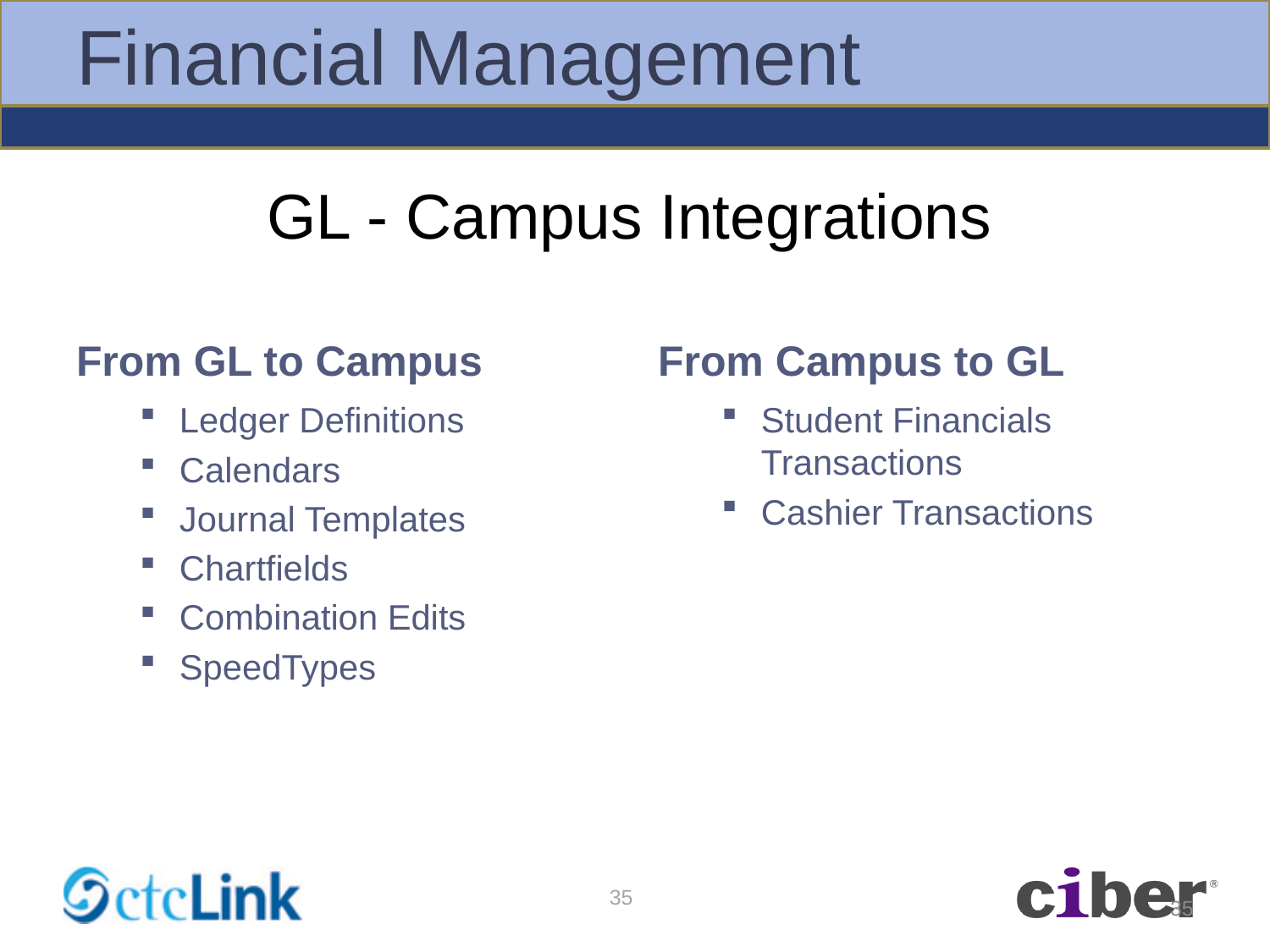

# Financial Management
GL - Campus Integrations
From GL to Campus
From Campus to GL
Ledger Definitions
Calendars
Journal Templates
Chartfields
Combination Edits
SpeedTypes
Student Financials Transactions
Cashier Transactions
35
35